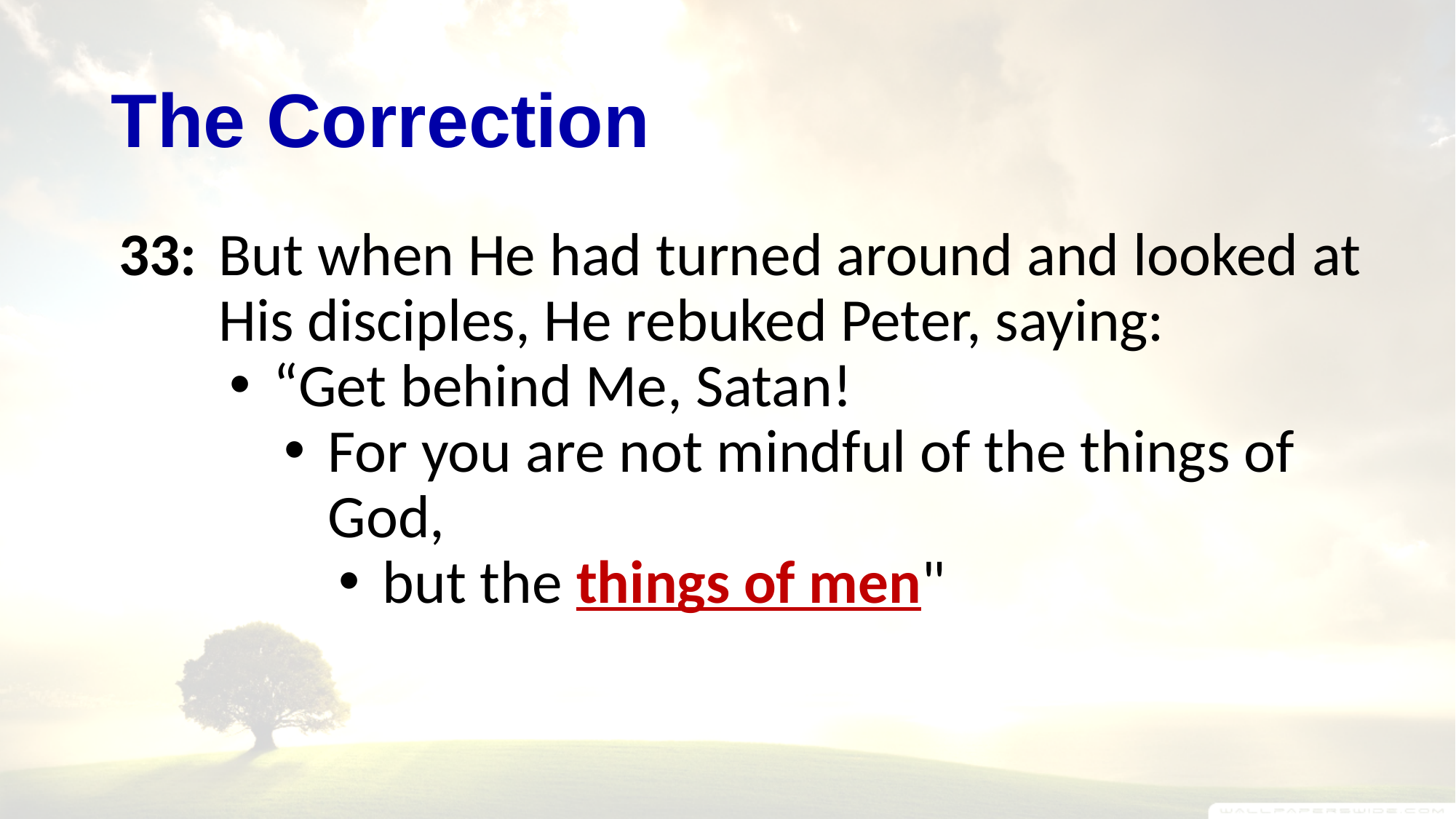

# The Correction
33:
But when He had turned around and looked at His disciples, He rebuked Peter, saying:
“Get behind Me, Satan!
For you are not mindful of the things of God,
but the things of men"